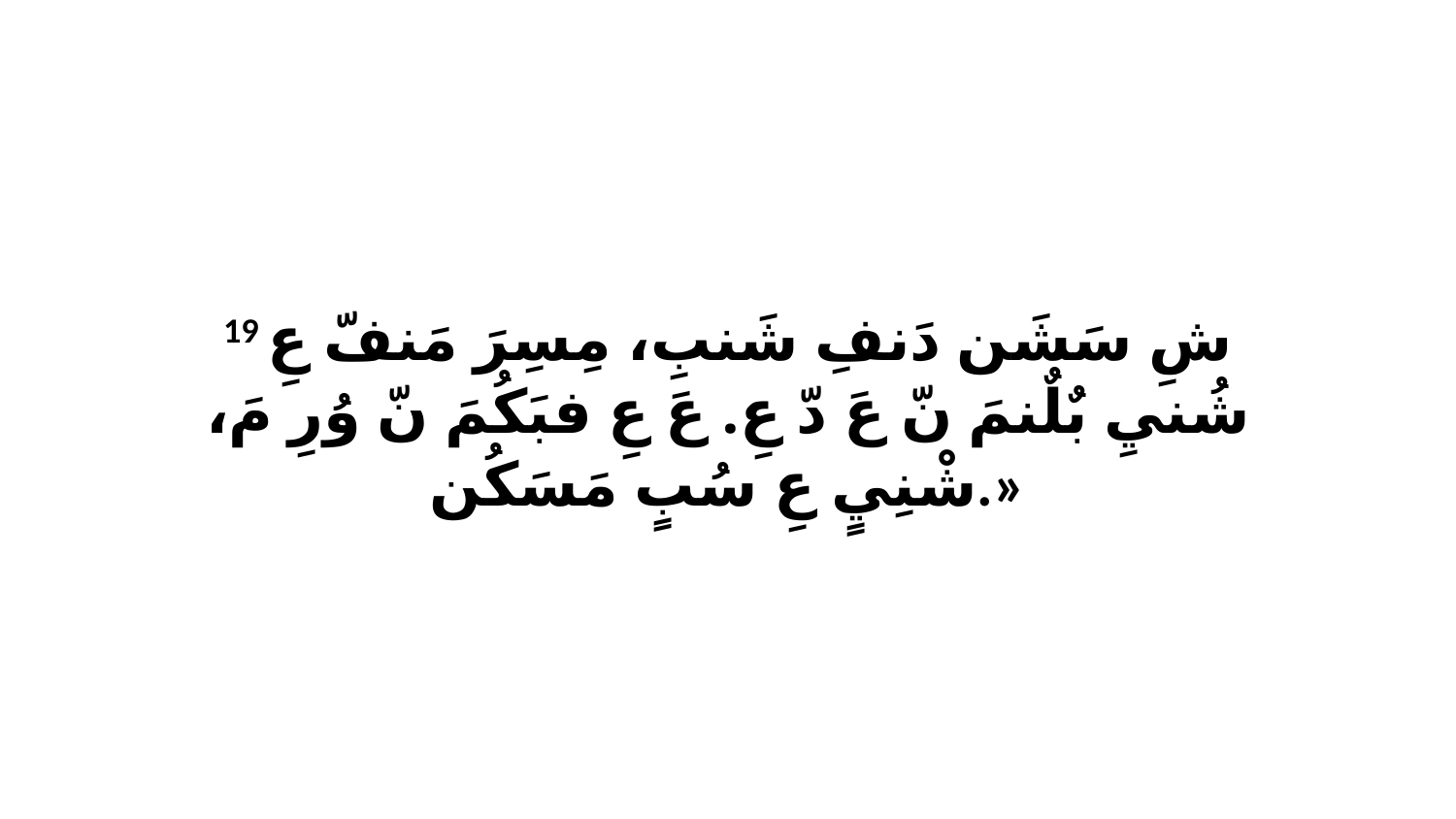

19 شِ سَشَن دَنفِ شَنبِ، مِسِرَ مَنفّ عِ شُنيِ بٌلٌنمَ نّ عَ دّ عِ. عَ عِ فبَكُمَ نّ وُرِ مَ، شْنِيٍ عِ سُبٍ مَسَكُن.»